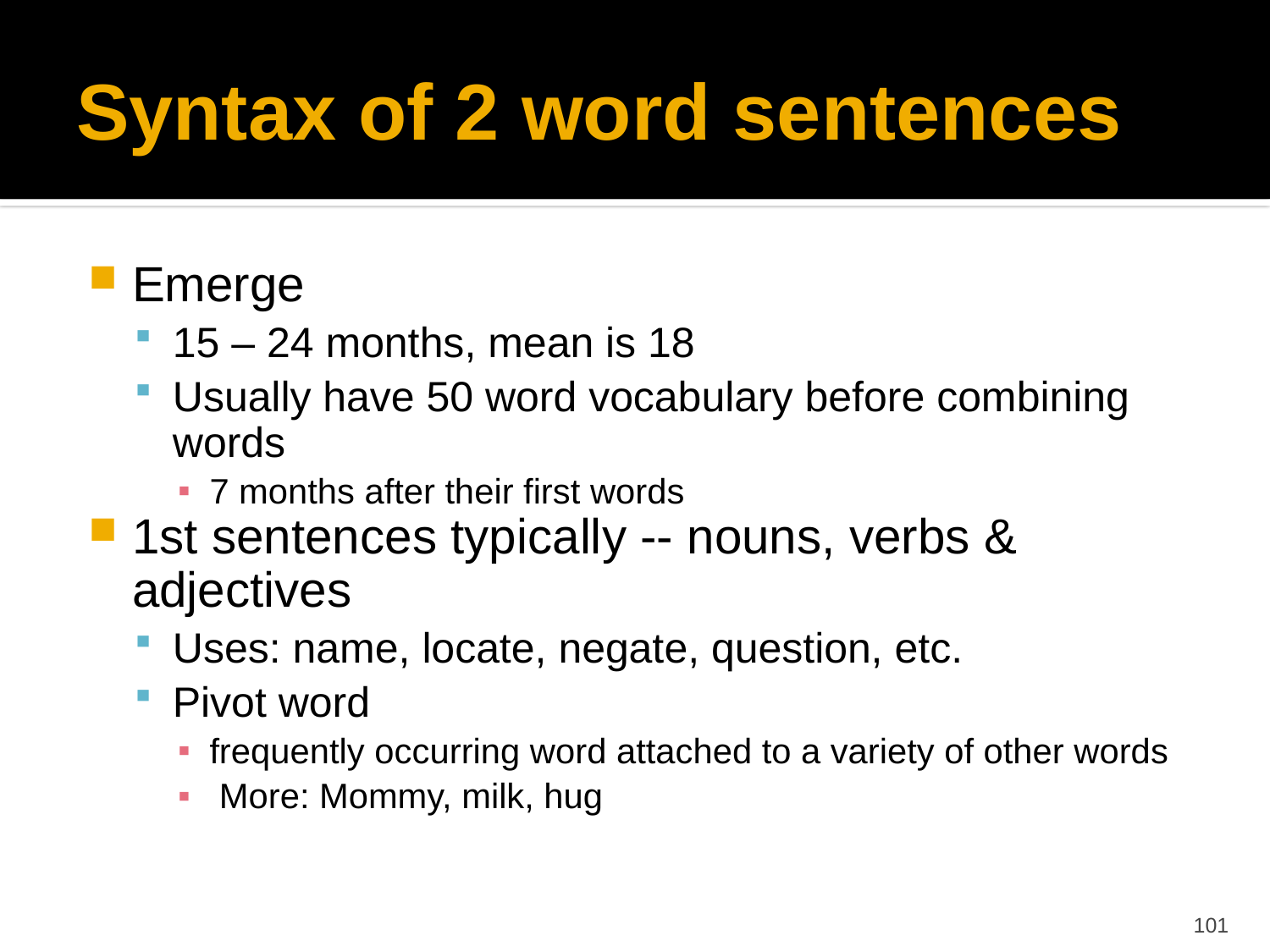

# Syntax of 2 word sentences
Emerge
15 – 24 months, mean is 18
Usually have 50 word vocabulary before combining  words
7 months after their first words
1st sentences typically -- nouns, verbs & adjectives
Uses: name, locate, negate, question, etc.
Pivot word
frequently occurring word attached to a variety of other words
 More: Mommy, milk, hug
101